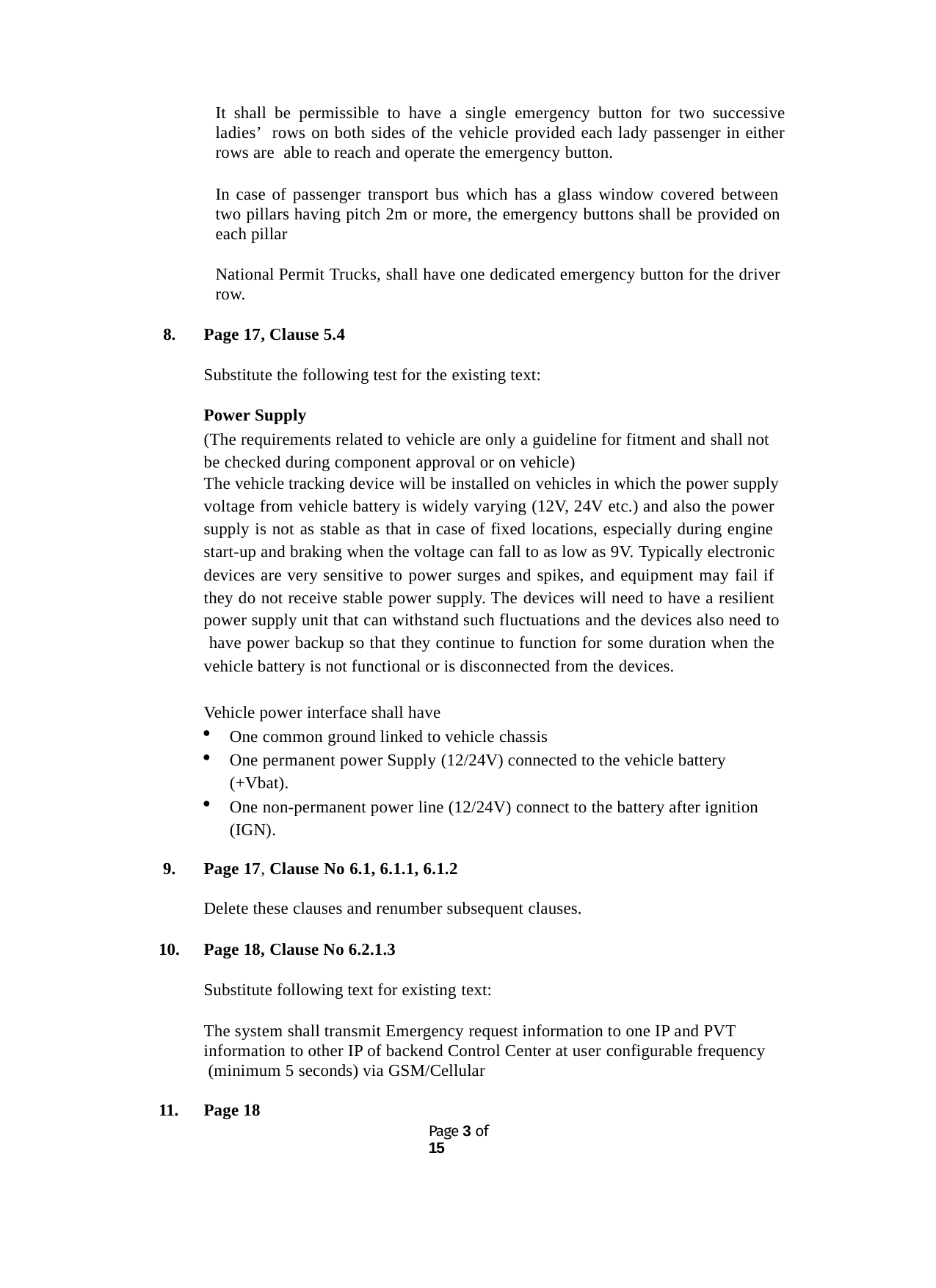

It shall be permissible to have a single emergency button for two successive ladies’  rows on both sides of the vehicle provided each lady passenger in either rows are  able to reach and operate the emergency button.

In case of passenger transport bus which has a glass window covered between  two pillars having pitch 2m or more, the emergency buttons shall be provided on  each pillar

National Permit Trucks, shall have one dedicated emergency button for the driver  row.

Page 17, Clause 5.4

Substitute the following test for the existing text:

Power Supply
(The requirements related to vehicle are only a guideline for fitment and shall not  be checked during component approval or on vehicle)
The vehicle tracking device will be installed on vehicles in which the power supply
voltage from vehicle battery is widely varying (12V, 24V etc.) and also the power  supply is not as stable as that in case of fixed locations, especially during engine  start-up and braking when the voltage can fall to as low as 9V. Typically electronic  devices are very sensitive to power surges and spikes, and equipment may fail if  they do not receive stable power supply. The devices will need to have a resilient  power supply unit that can withstand such fluctuations and the devices also need to  have power backup so that they continue to function for some duration when the  vehicle battery is not functional or is disconnected from the devices.

Vehicle power interface shall have
One common ground linked to vehicle chassis
One permanent power Supply (12/24V) connected to the vehicle battery  (+Vbat).
One non-permanent power line (12/24V) connect to the battery after ignition  (IGN).
Page 17, Clause No 6.1, 6.1.1, 6.1.2
9.
Delete these clauses and renumber subsequent clauses.

Page 18, Clause No 6.2.1.3

Substitute following text for existing text:

The system shall transmit Emergency request information to one IP and PVT  information to other IP of backend Control Center at user configurable frequency  (minimum 5 seconds) via GSM/Cellular

Page 18
Page 3 of 15